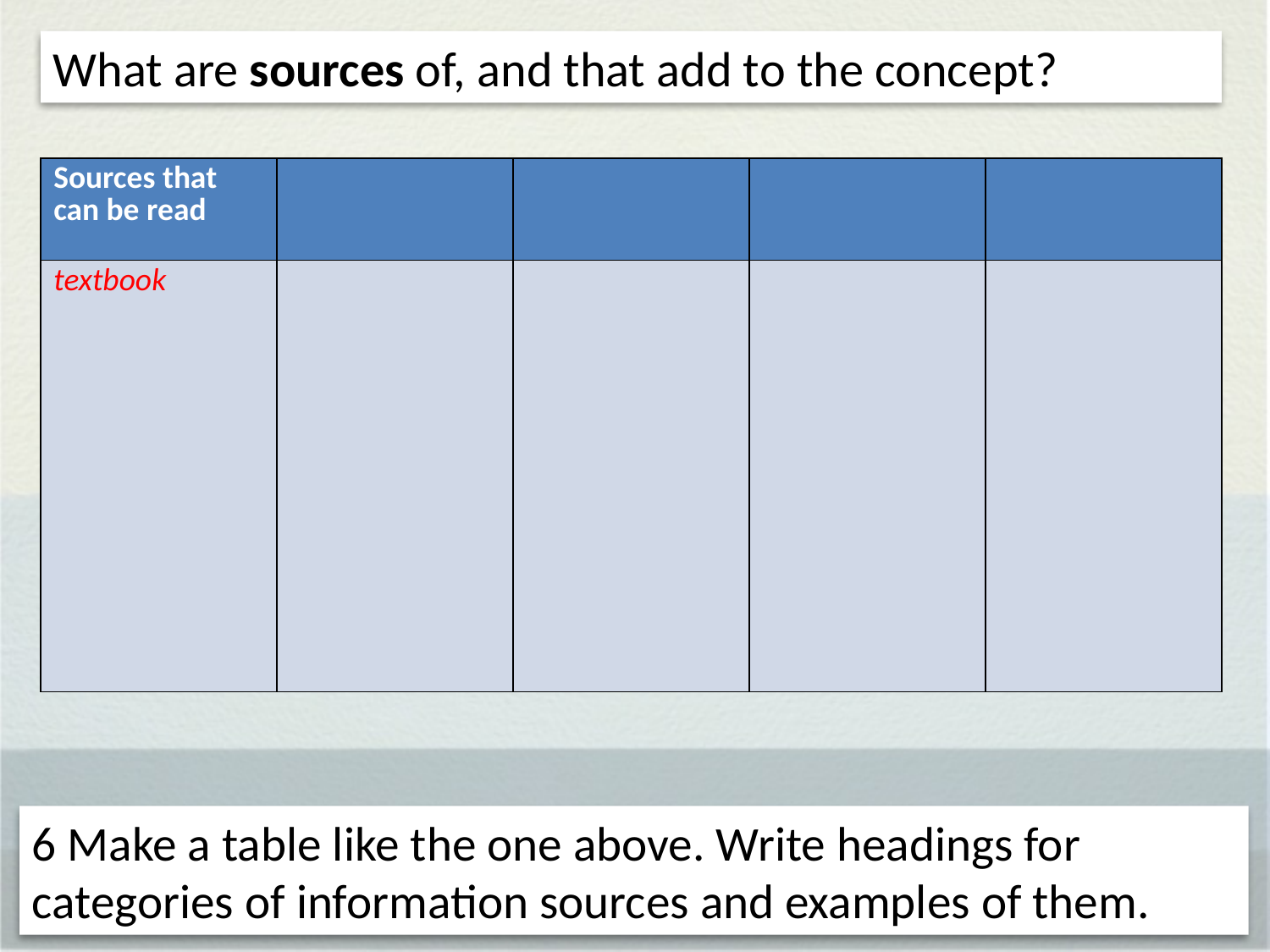

What are sources of, and that add to the concept?
| Sources that can be read |  |  |  |  |
| --- | --- | --- | --- | --- |
| textbook |  |  |  |  |
6 Make a table like the one above. Write headings for categories of information sources and examples of them.